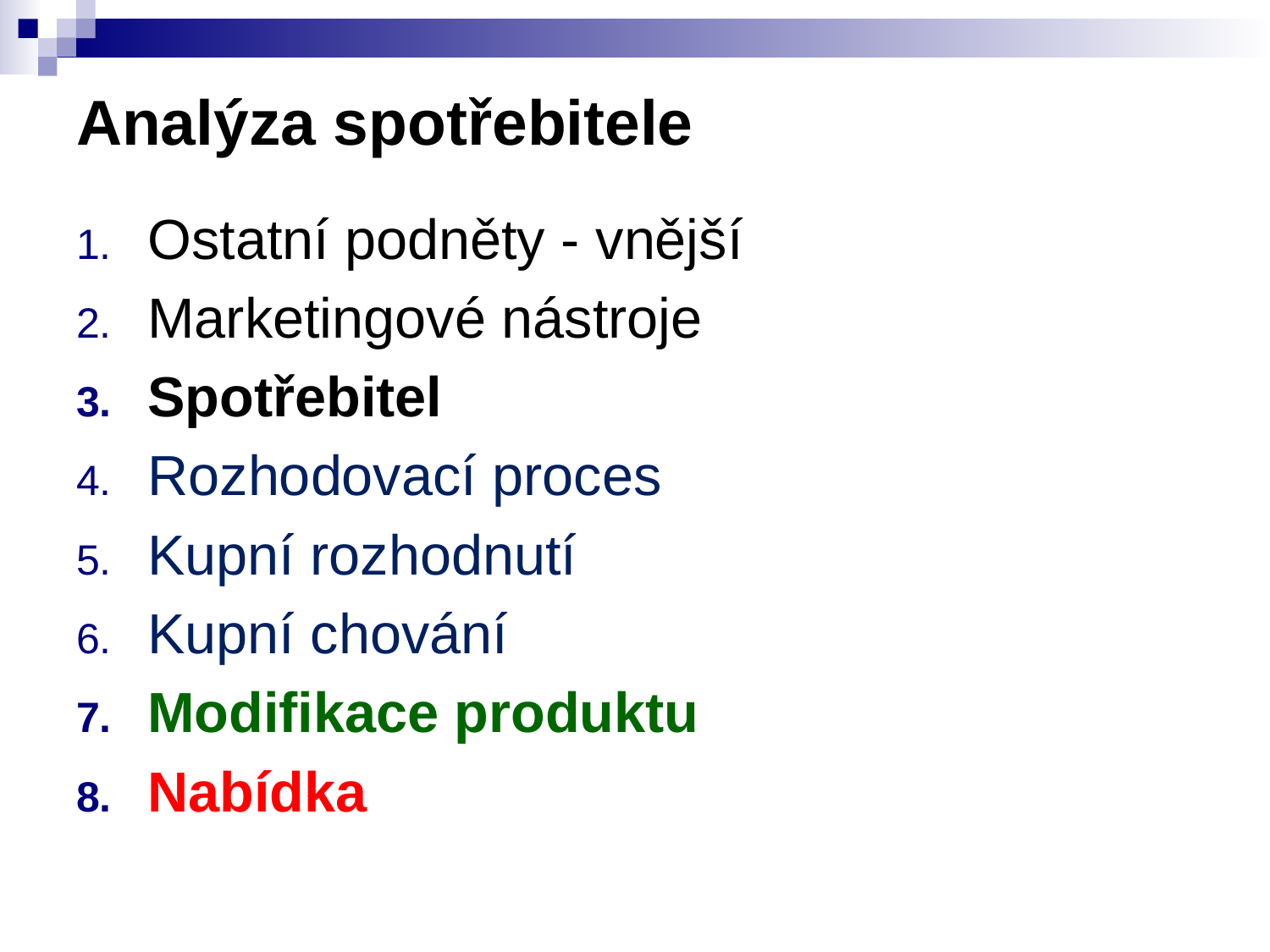

# Analýza spotřebitele
Ostatní podněty - vnější
Marketingové nástroje
Spotřebitel
Rozhodovací proces
Kupní rozhodnutí
Kupní chování
Modifikace produktu
Nabídka